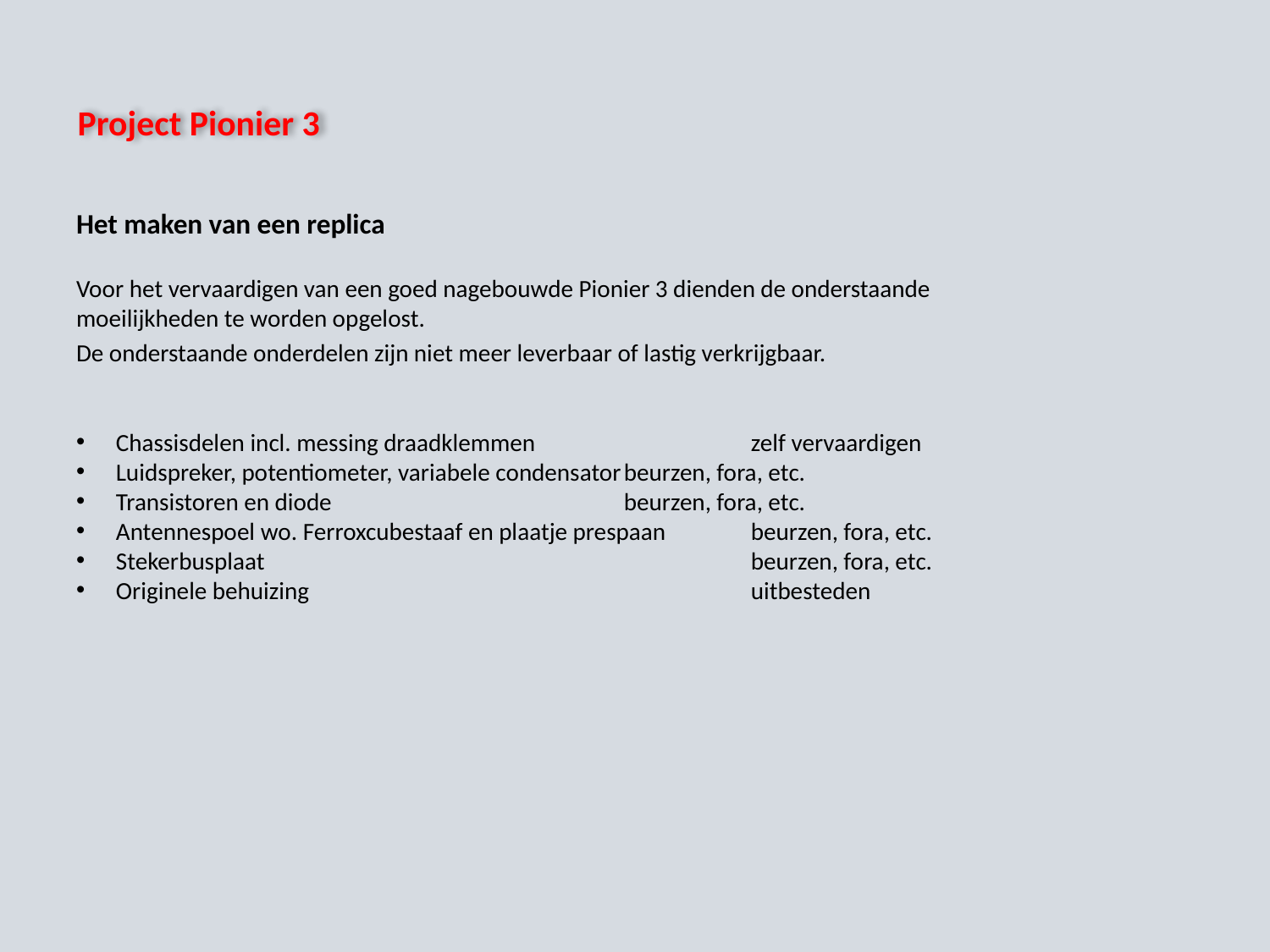

# Project Pionier 3
Het maken van een replica

Voor het vervaardigen van een goed nagebouwde Pionier 3 dienden de onderstaande moeilijkheden te worden opgelost.
De onderstaande onderdelen zijn niet meer leverbaar of lastig verkrijgbaar.

Chassisdelen incl. messing draadklemmen		zelf vervaardigen
Luidspreker, potentiometer, variabele condensator	beurzen, fora, etc.
Transistoren en diode			beurzen, fora, etc.
Antennespoel wo. Ferroxcubestaaf en plaatje prespaan	beurzen, fora, etc.
Stekerbusplaat				beurzen, fora, etc.
Originele behuizing				uitbesteden